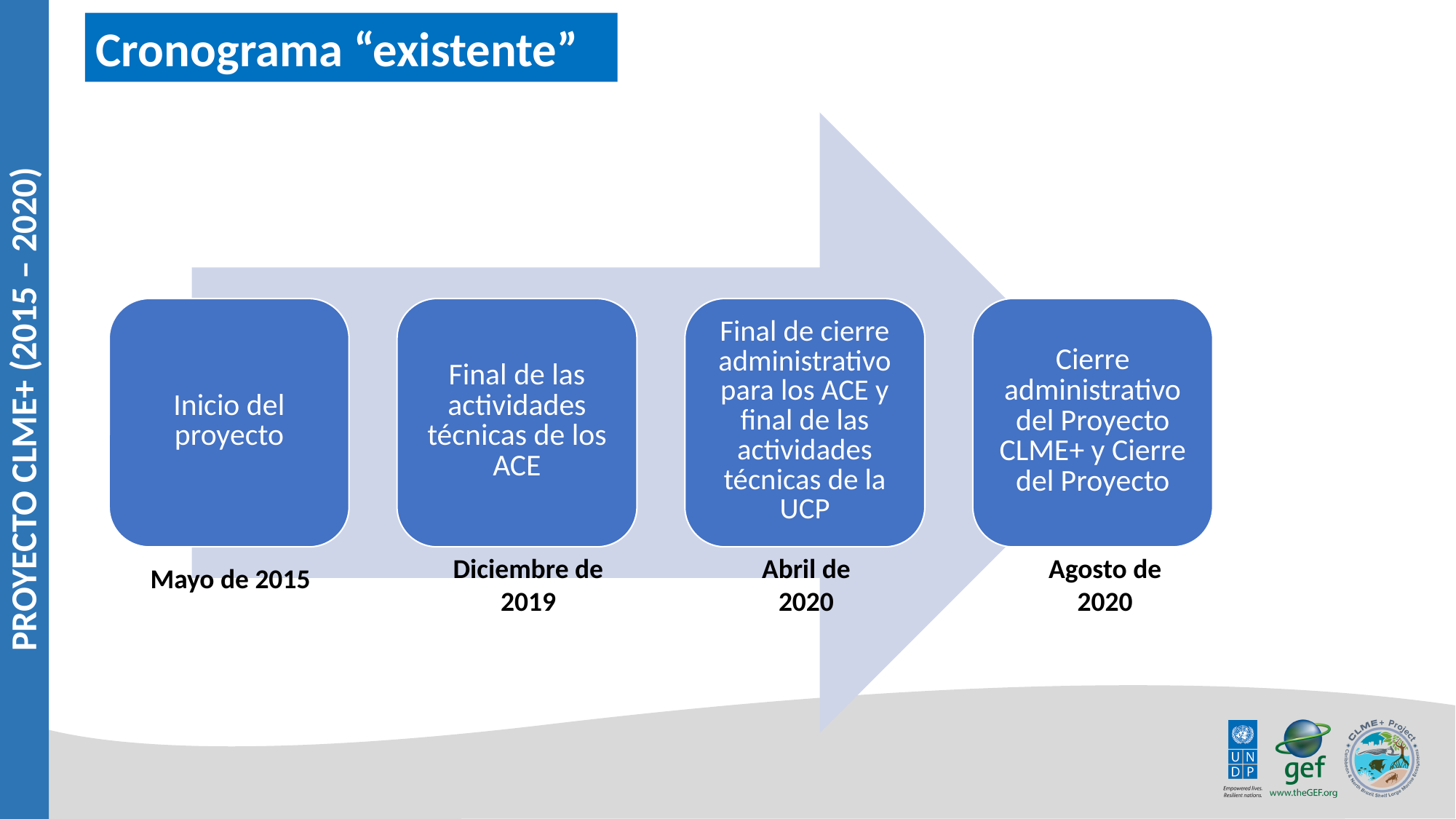

Cronograma “existente”
Inicio del proyecto
Final de cierre administrativo para los ACE y final de las actividades técnicas de la UCP
Cierre administrativo del Proyecto CLME+ y Cierre del Proyecto
Final de las actividades técnicas de los ACE
PROYECTO CLME+ (2015 – 2020)
Diciembre de 2019
Abril de 2020
Agosto de 2020
Mayo de 2015